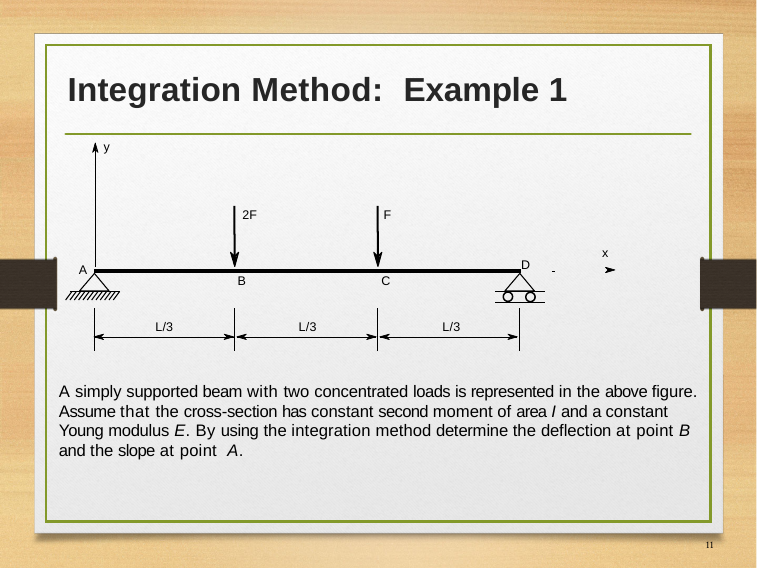

# Integration Method:  Example 1
y

2F
F
x
D

A

B
C

L/3
L/3
L/3

A simply supported beam with two concentrated loads is represented in the above figure. Assume that the cross-section has constant second moment of area I and a constant Young modulus E. By using the integration method determine the deflection at point B and the slope at point A.
11